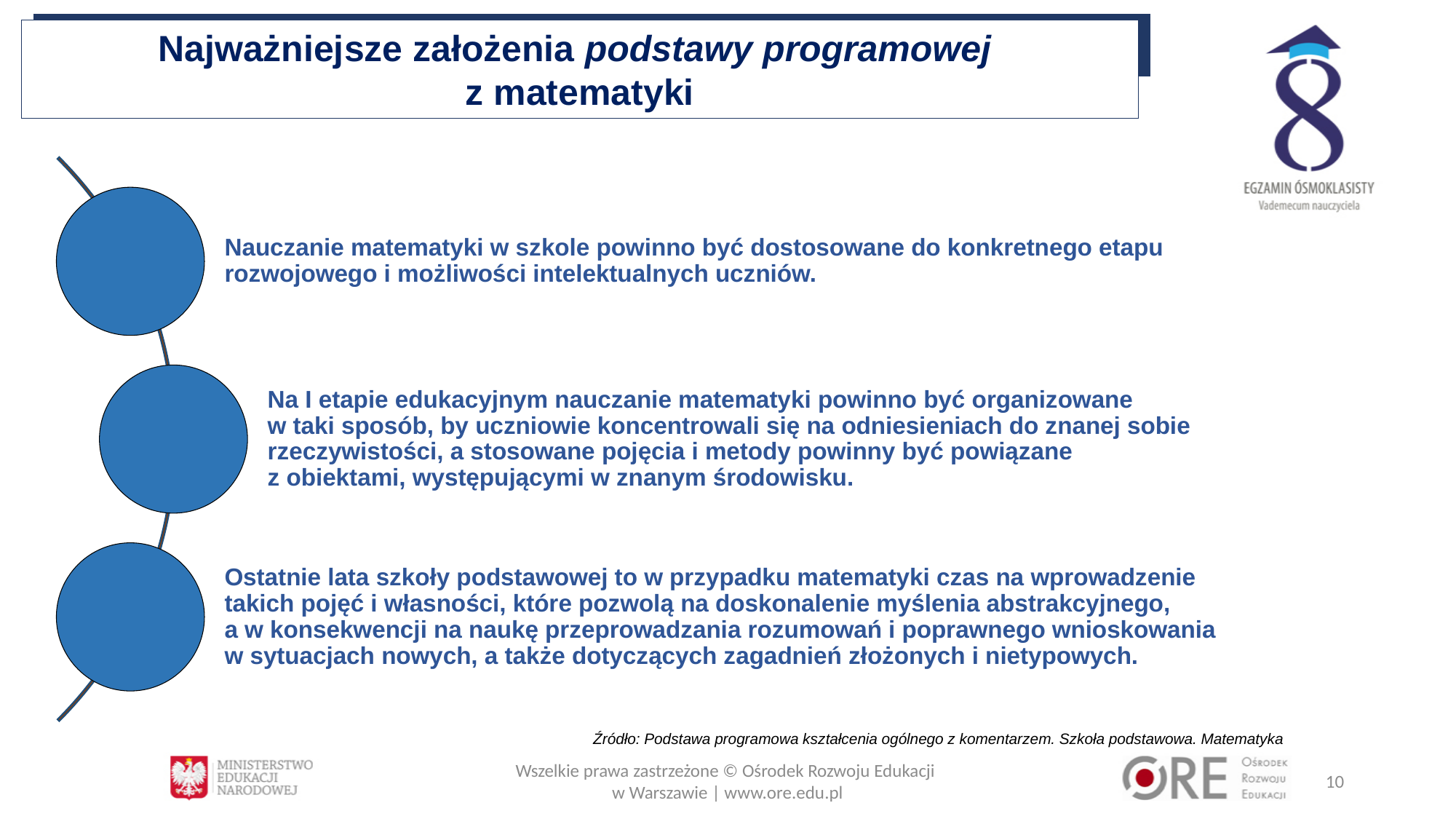

Najważniejsze założenia podstawy programowej
z matematyki
Nauczanie matematyki w szkole powinno być dostosowane do konkretnego etapu rozwojowego i możliwości intelektualnych uczniów.
Na I etapie edukacyjnym nauczanie matematyki powinno być organizowane
w taki sposób, by uczniowie koncentrowali się na odniesieniach do znanej sobie rzeczywistości, a stosowane pojęcia i metody powinny być powiązane
z obiektami, występującymi w znanym środowisku.
Ostatnie lata szkoły podstawowej to w przypadku matematyki czas na wprowadzenie takich pojęć i własności, które pozwolą na doskonalenie myślenia abstrakcyjnego,
a w konsekwencji na naukę przeprowadzania rozumowań i poprawnego wnioskowania w sytuacjach nowych, a także dotyczących zagadnień złożonych i nietypowych.
  Źródło: Podstawa programowa kształcenia ogólnego z komentarzem. Szkoła podstawowa. Matematyka
Wszelkie prawa zastrzeżone © Ośrodek Rozwoju Edukacji
w Warszawie | www.ore.edu.pl
10